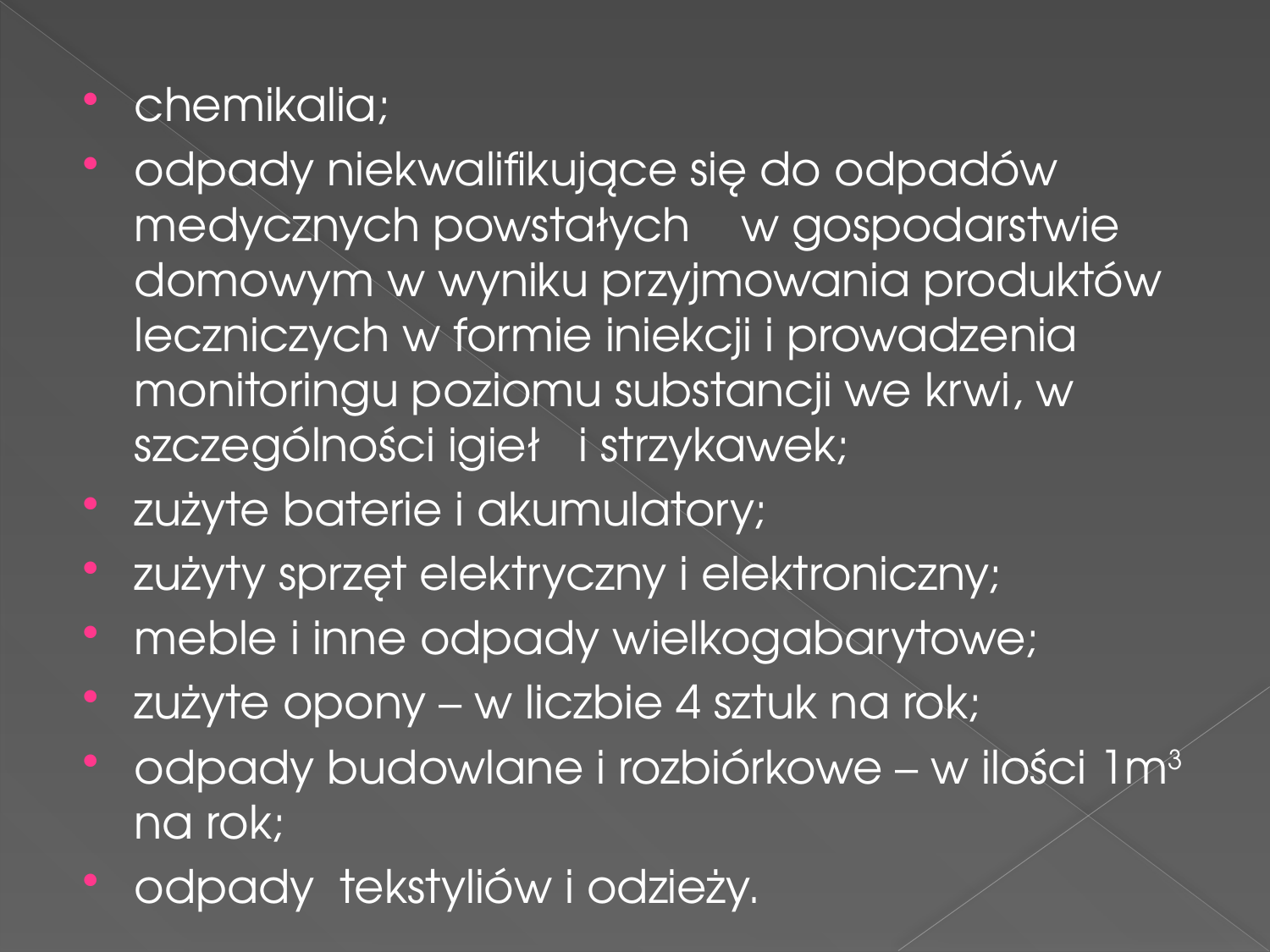

chemikalia;
odpady niekwalifikujące się do odpadów medycznych powstałych    w gospodarstwie domowym w wyniku przyjmowania produktów leczniczych w formie iniekcji i prowadzenia monitoringu poziomu substancji we krwi, w szczególności igieł   i strzykawek;
zużyte baterie i akumulatory;
zużyty sprzęt elektryczny i elektroniczny;
meble i inne odpady wielkogabarytowe;
zużyte opony – w liczbie 4 sztuk na rok;
odpady budowlane i rozbiórkowe – w ilości 1m3 na rok;
odpady  tekstyliów i odzieży.